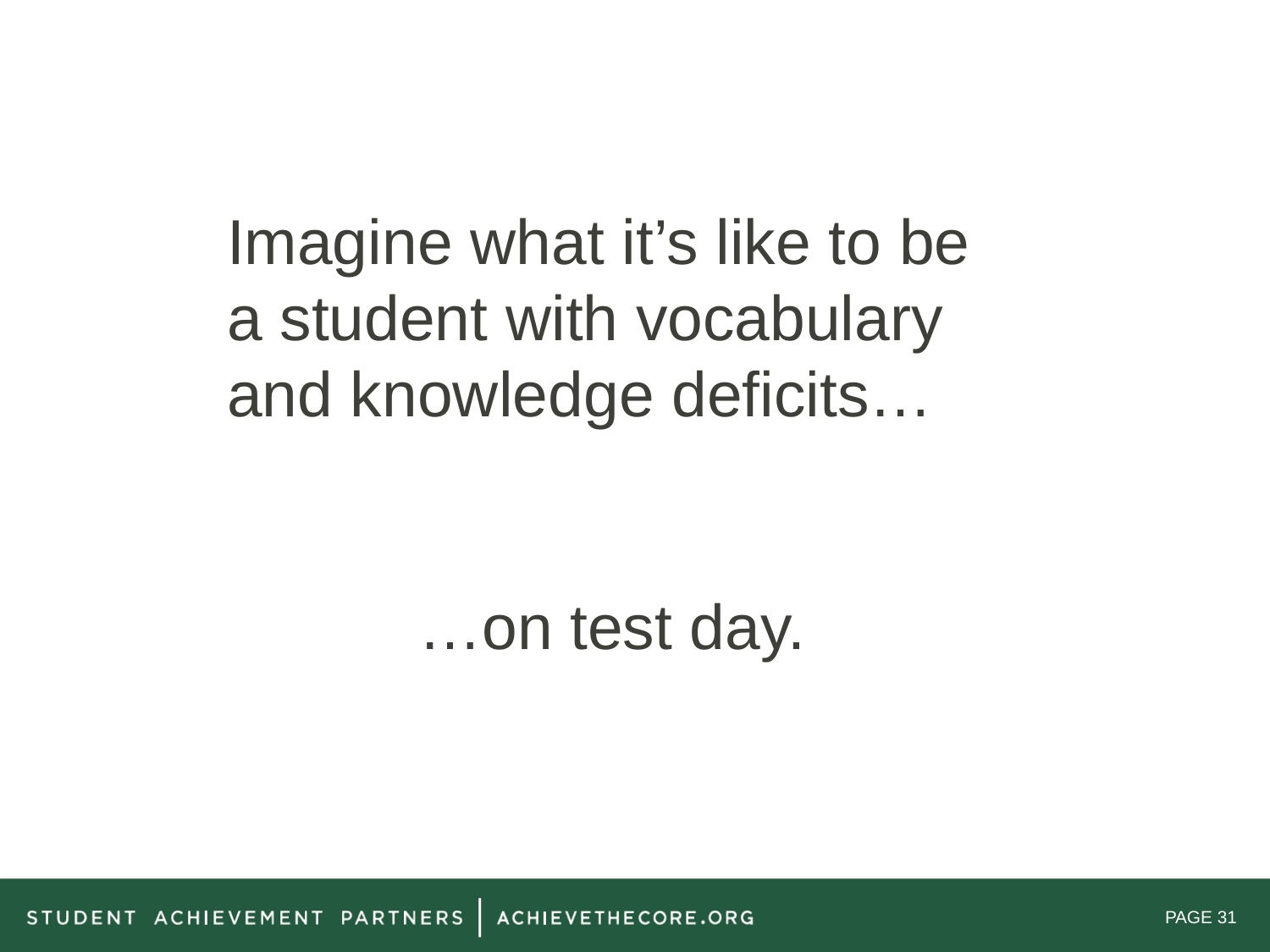

# Imagine what it’s like to be a student with vocabulary and knowledge deficits…
…on test day.